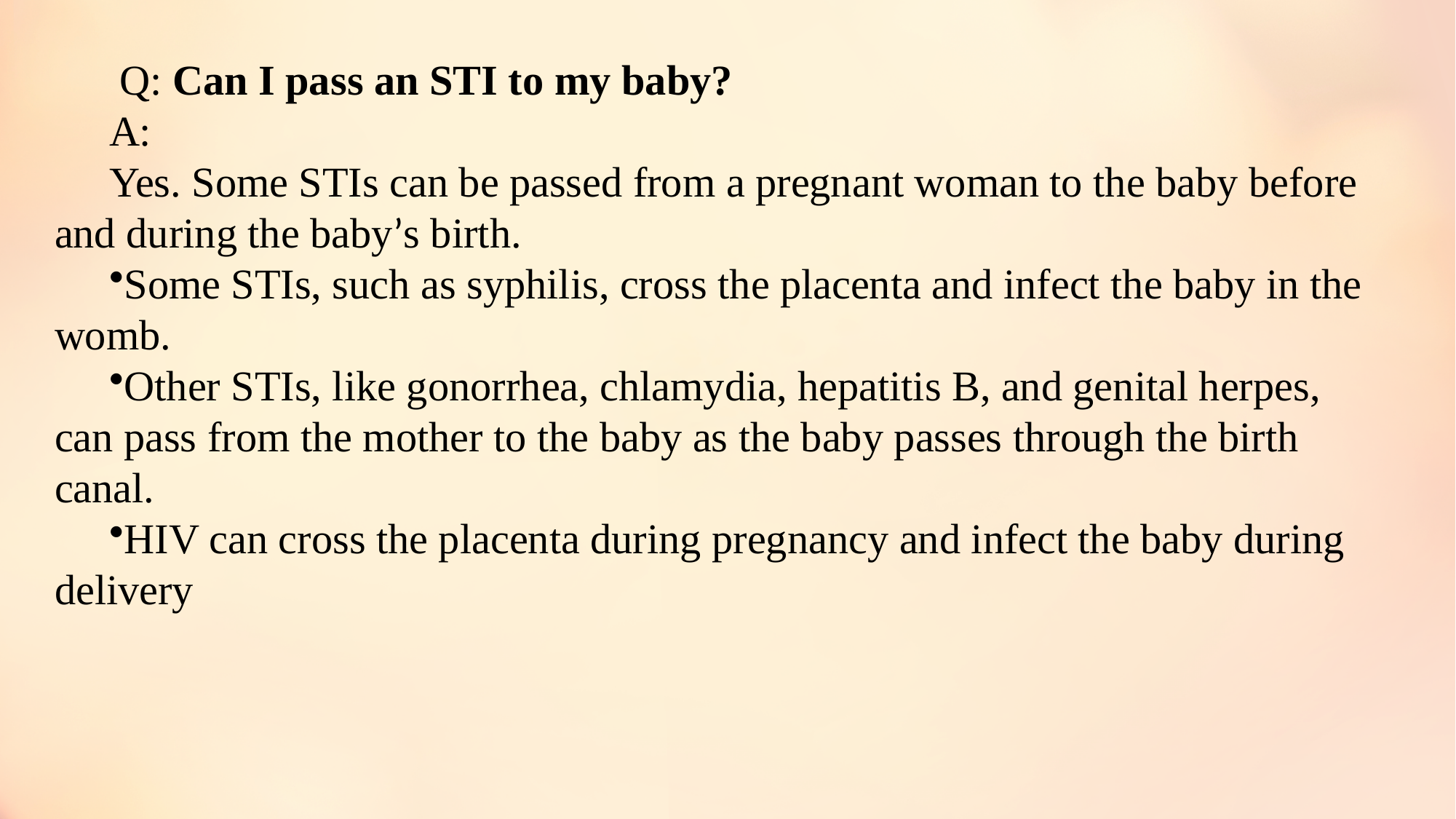

Q: Can I pass an STI to my baby?
A:
Yes. Some STIs can be passed from a pregnant woman to the baby before and during the baby’s birth.
Some STIs, such as syphilis, cross the placenta and infect the baby in the womb.
Other STIs, like gonorrhea, chlamydia, hepatitis B, and genital herpes, can pass from the mother to the baby as the baby passes through the birth canal.
HIV can cross the placenta during pregnancy and infect the baby during delivery